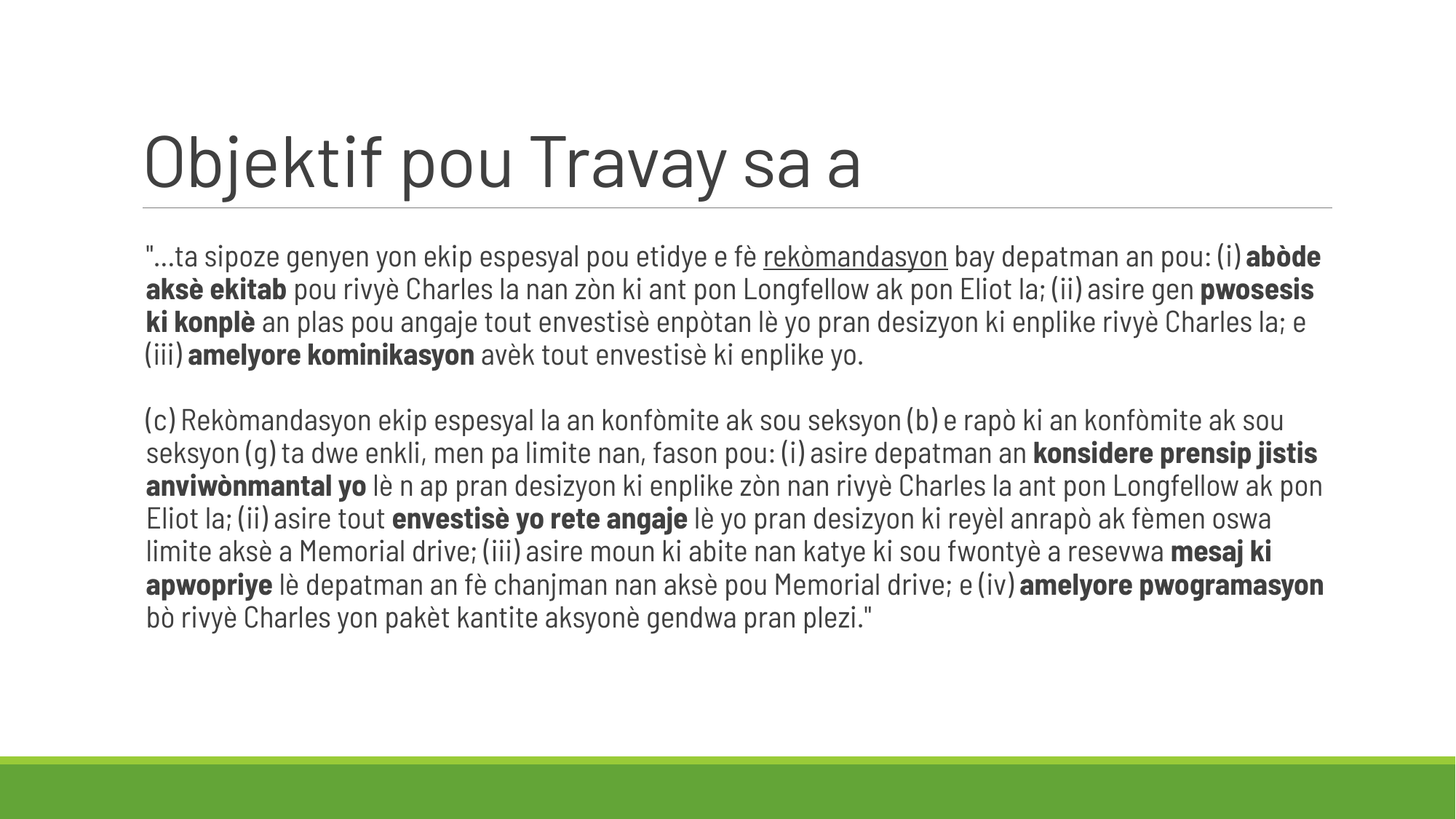

# Objektif pou Travay sa a
"...ta sipoze genyen yon ekip espesyal pou etidye e fè rekòmandasyon bay depatman an pou: (i) abòde aksè ekitab pou rivyè Charles la nan zòn ki ant pon Longfellow ak pon Eliot la; (ii) asire gen pwosesis ki konplè an plas pou angaje tout envestisè enpòtan lè yo pran desizyon ki enplike rivyè Charles la; e (iii) amelyore kominikasyon avèk tout envestisè ki enplike yo.
(c) Rekòmandasyon ekip espesyal la an konfòmite ak sou seksyon (b) e rapò ki an konfòmite ak sou seksyon (g) ta dwe enkli, men pa limite nan, fason pou: (i) asire depatman an konsidere prensip jistis anviwònmantal yo lè n ap pran desizyon ki enplike zòn nan rivyè Charles la ant pon Longfellow ak pon Eliot la; (ii) asire tout envestisè yo rete angaje lè yo pran desizyon ki reyèl anrapò ak fèmen oswa limite aksè a Memorial drive; (iii) asire moun ki abite nan katye ki sou fwontyè a resevwa mesaj ki apwopriye lè depatman an fè chanjman nan aksè pou Memorial drive; e (iv) amelyore pwogramasyon bò rivyè Charles yon pakèt kantite aksyonè gendwa pran plezi."